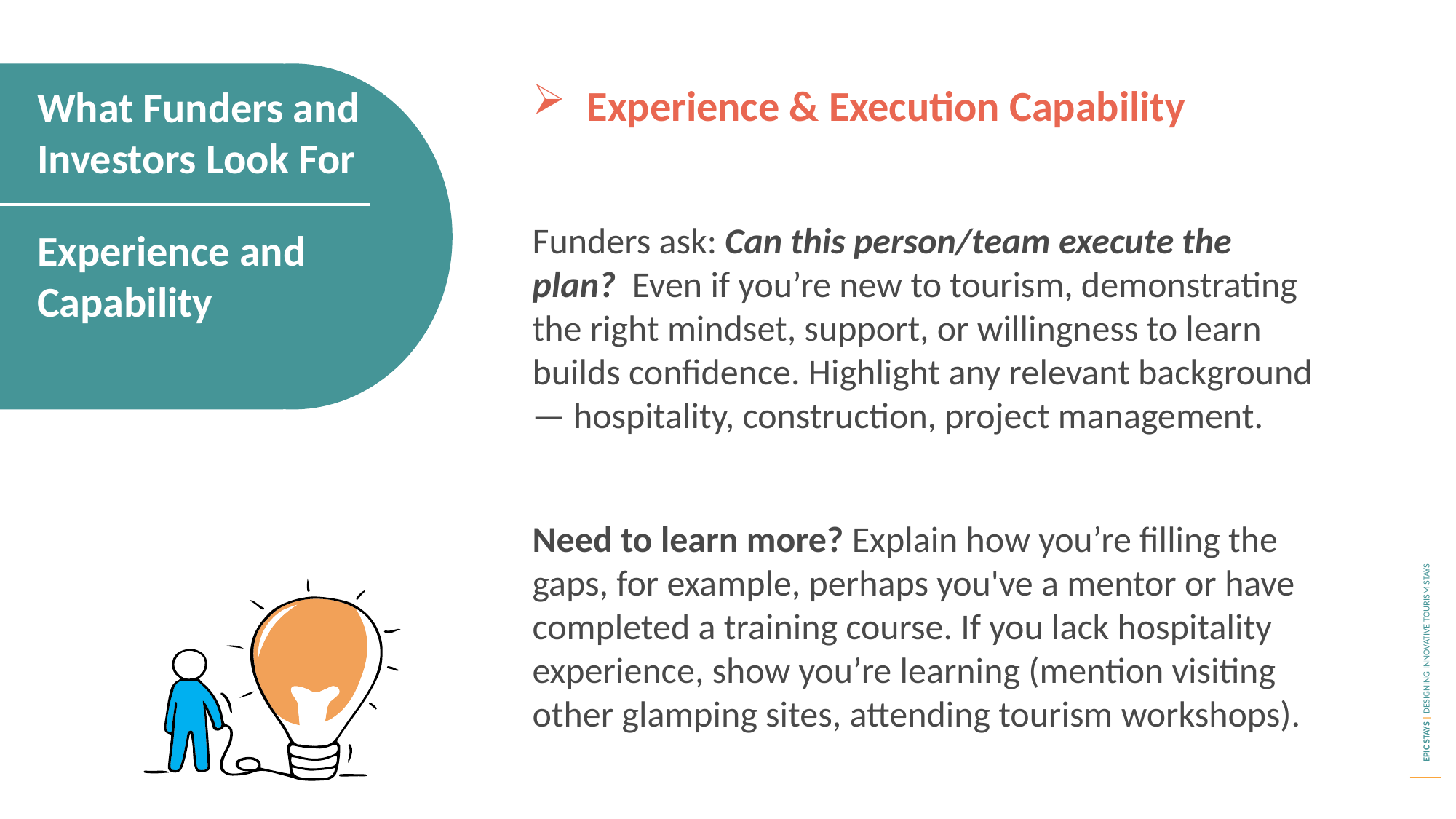

Experience & Execution Capability

Funders ask: Can this person/team execute the plan?  Even if you’re new to tourism, demonstrating the right mindset, support, or willingness to learn builds confidence. Highlight any relevant background — hospitality, construction, project management.

Need to learn more? Explain how you’re filling the gaps, for example, perhaps you've a mentor or have completed a training course. If you lack hospitality experience, show you’re learning (mention visiting other glamping sites, attending tourism workshops).
What Funders and Investors Look For
Experience and Capability